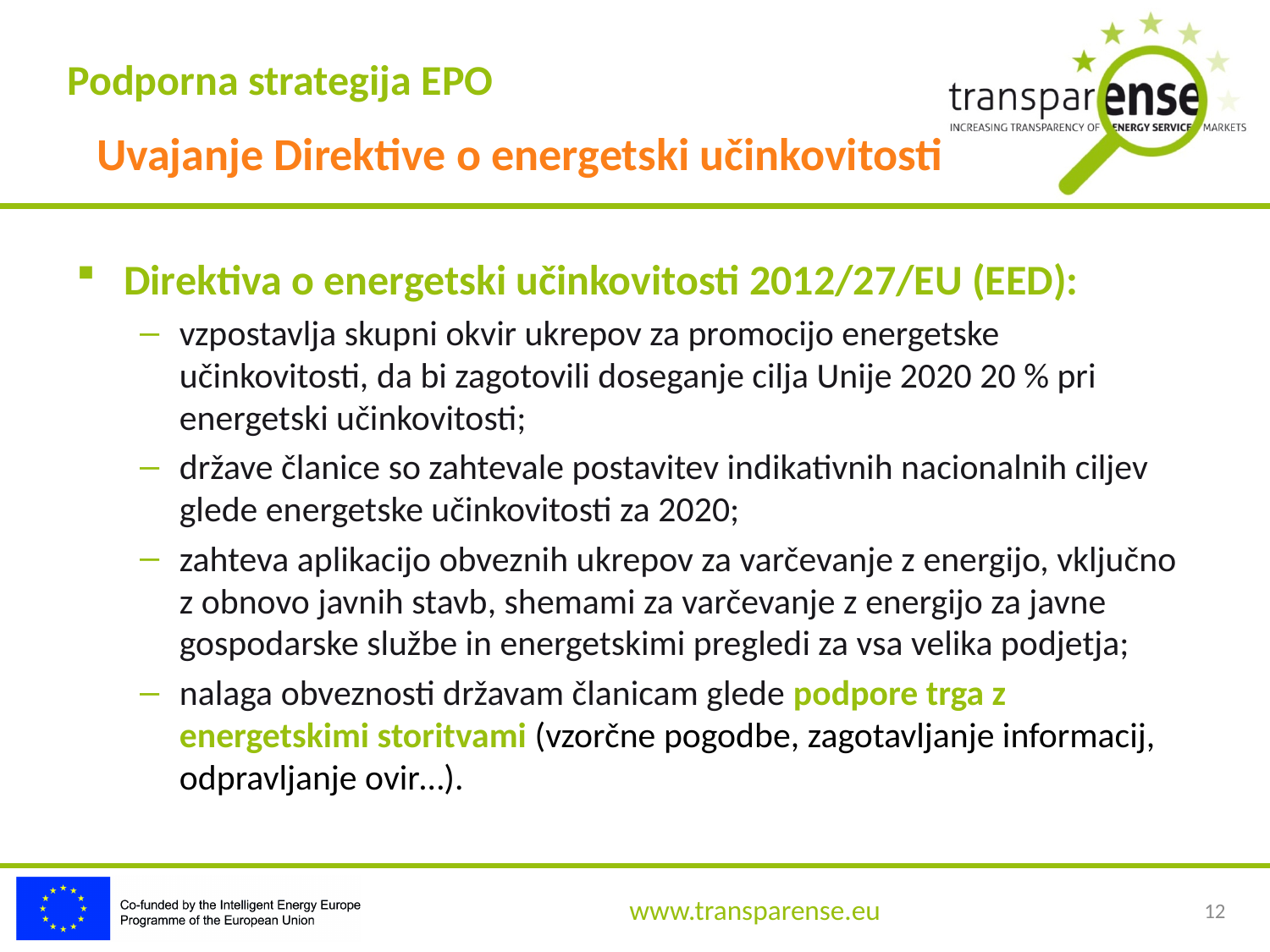

Podporna strategija EPO
Uvajanje Direktive o energetski učinkovitosti
Direktiva o energetski učinkovitosti 2012/27/EU (EED):
vzpostavlja skupni okvir ukrepov za promocijo energetske učinkovitosti, da bi zagotovili doseganje cilja Unije 2020 20 % pri energetski učinkovitosti;
države članice so zahtevale postavitev indikativnih nacionalnih ciljev glede energetske učinkovitosti za 2020;
zahteva aplikacijo obveznih ukrepov za varčevanje z energijo, vključno z obnovo javnih stavb, shemami za varčevanje z energijo za javne gospodarske službe in energetskimi pregledi za vsa velika podjetja;
nalaga obveznosti državam članicam glede podpore trga z energetskimi storitvami (vzorčne pogodbe, zagotavljanje informacij, odpravljanje ovir…).
12